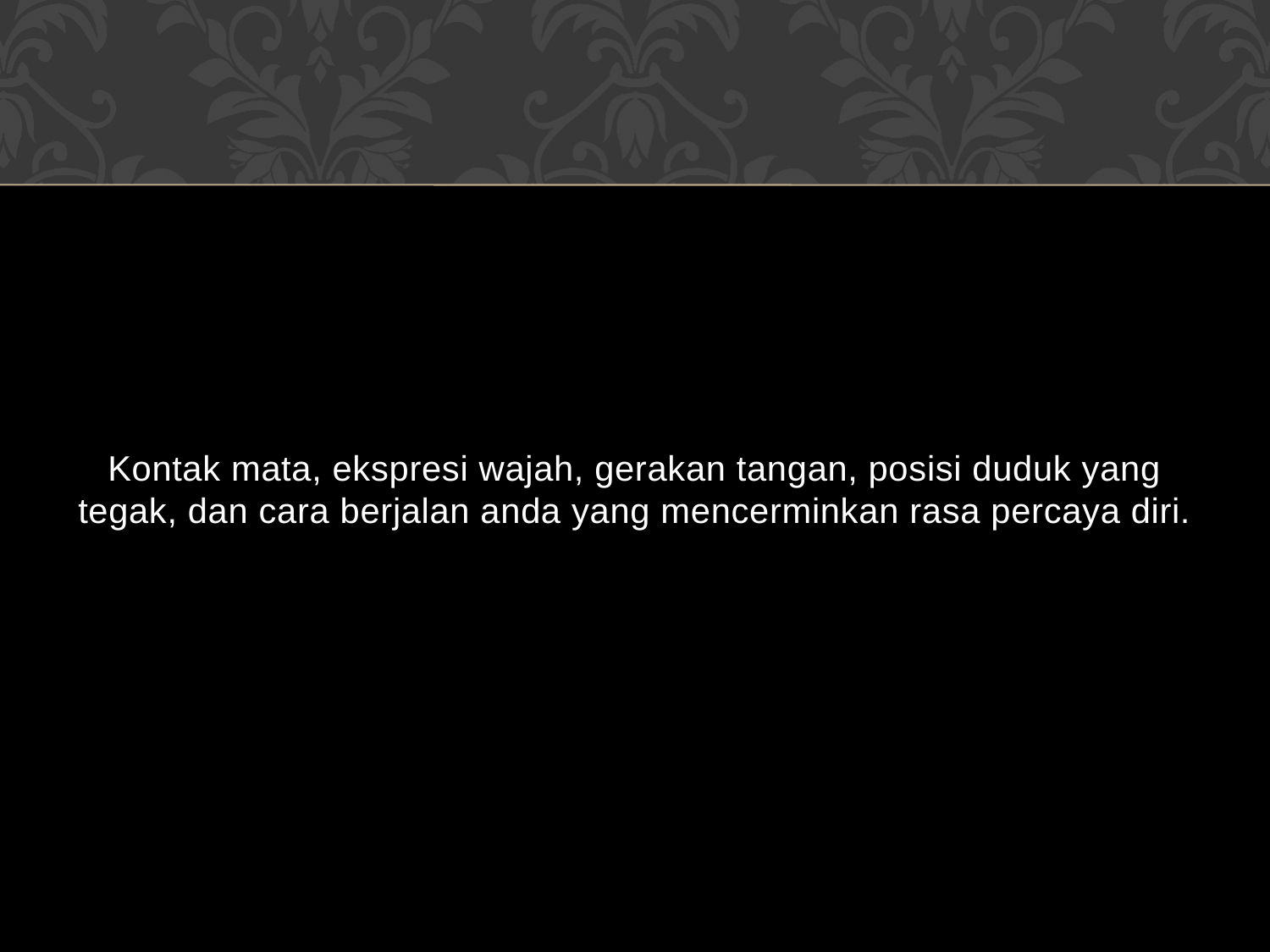

#

Kontak mata, ekspresi wajah, gerakan tangan, posisi duduk yang tegak, dan cara berjalan anda yang mencerminkan rasa percaya diri.